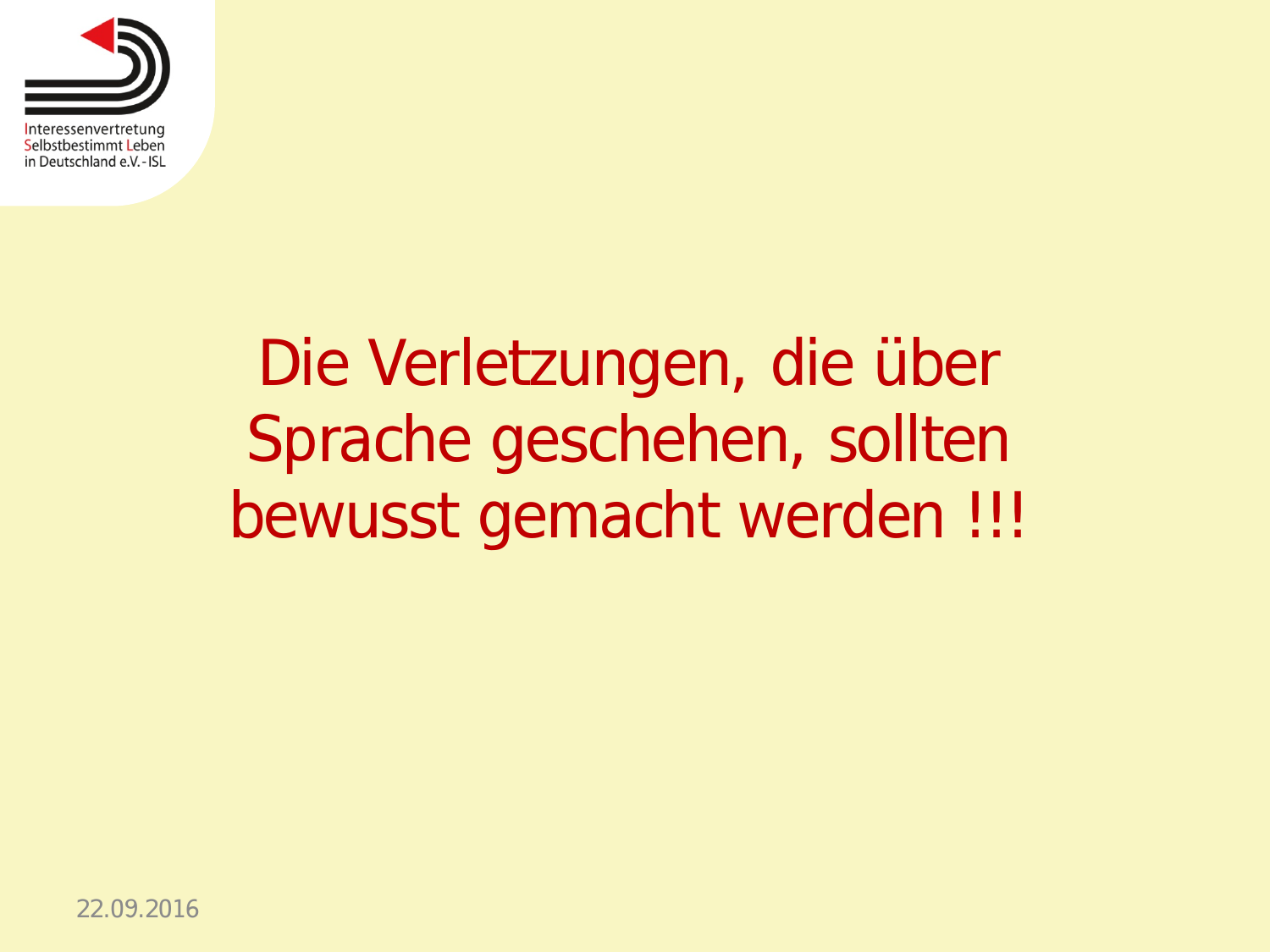

Die Verletzungen, die über Sprache geschehen, sollten bewusst gemacht werden !!!
22.09.2016